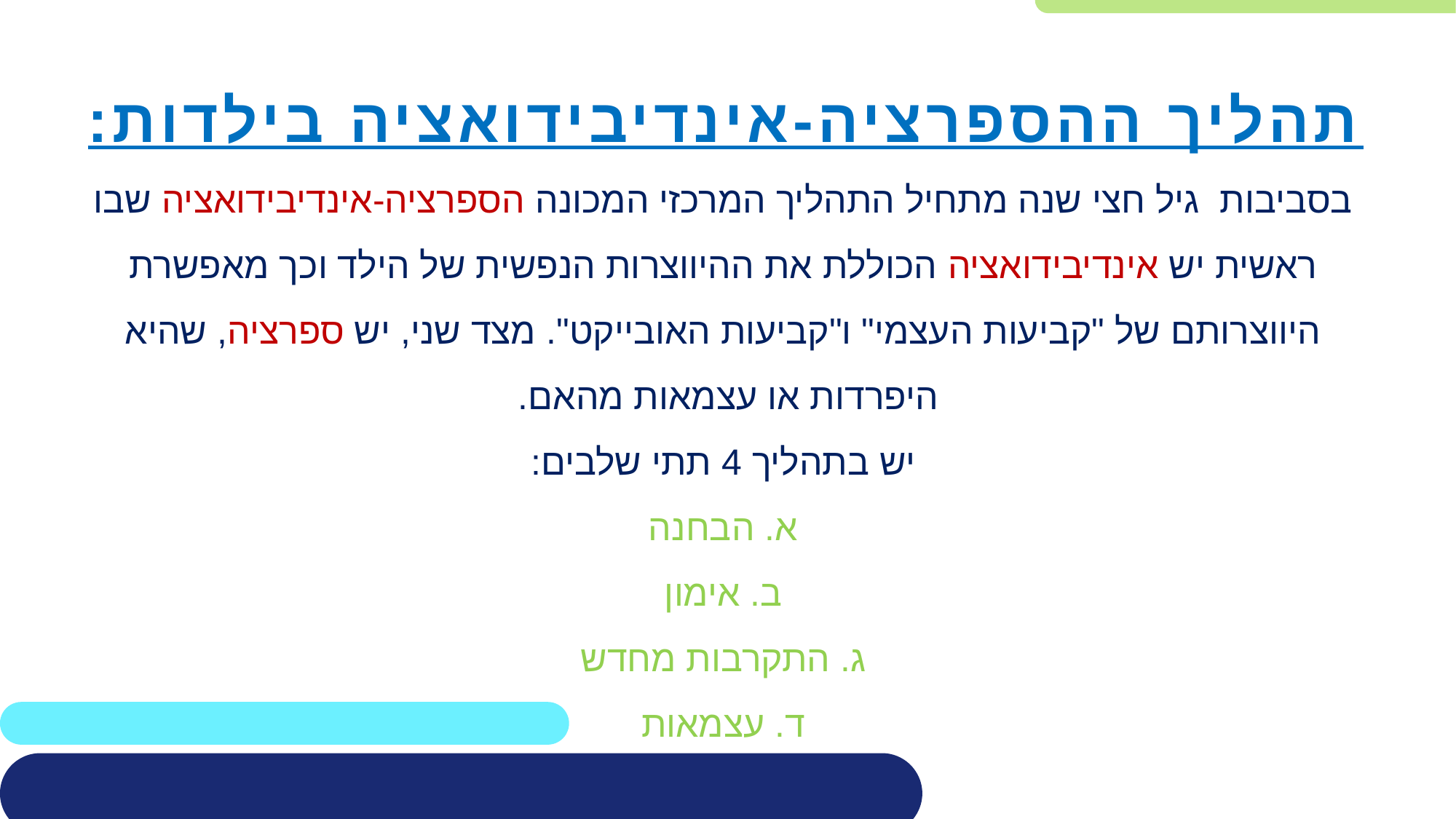

תהליך ההספרציה-אינדיבידואציה בילדות:
בסביבות  גיל חצי שנה מתחיל התהליך המרכזי המכונה הספרציה-אינדיבידואציה שבו ראשית יש אינדיבידואציה הכוללת את ההיווצרות הנפשית של הילד וכך מאפשרת היווצרותם של "קביעות העצמי" ו"קביעות האובייקט". מצד שני, יש ספרציה, שהיא היפרדות או עצמאות מהאם.
יש בתהליך 4 תתי שלבים:
א. הבחנה
ב. אימון
ג. התקרבות מחדש
ד. עצמאות